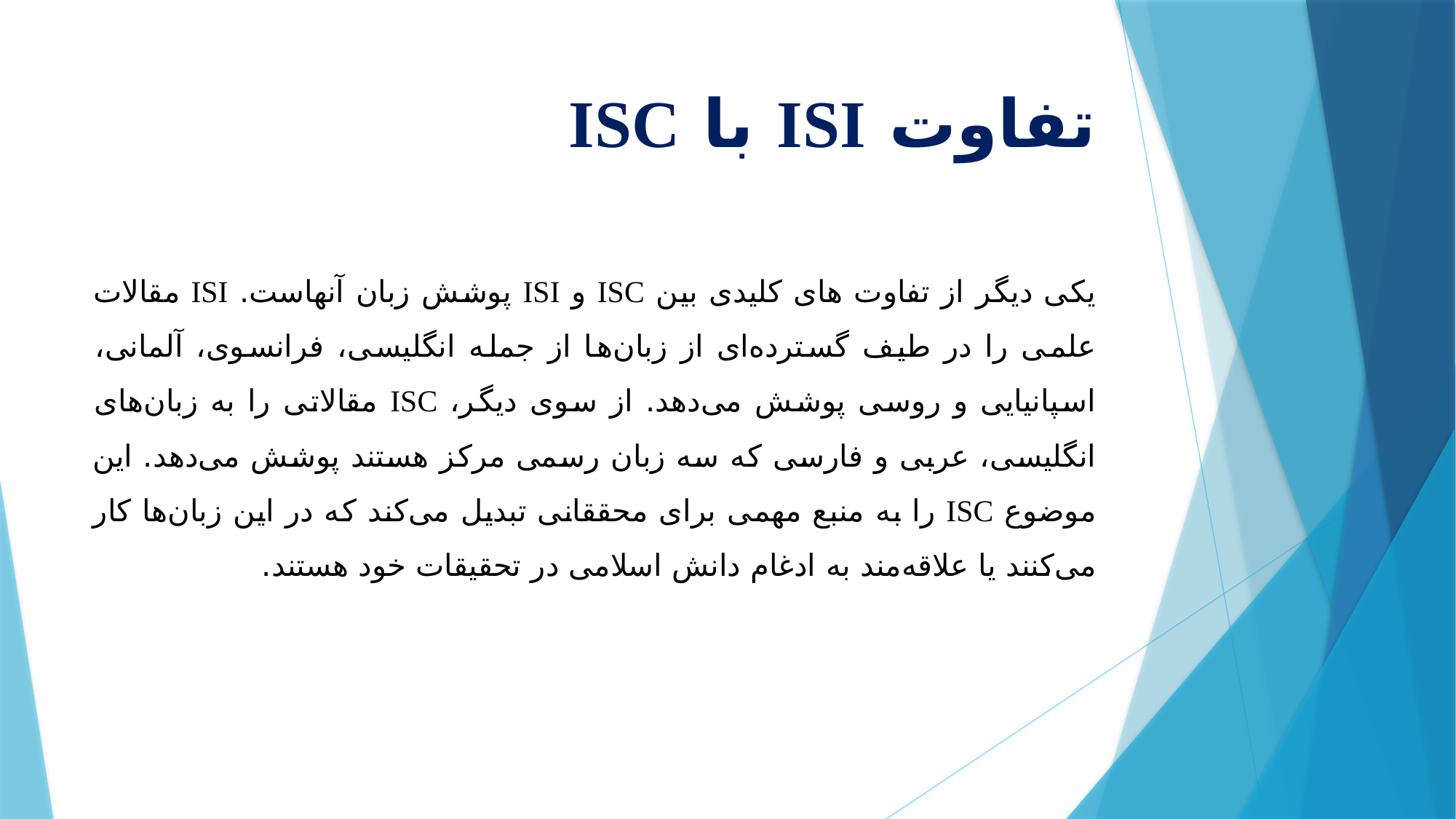

# تفاوت ISI با ISC

	یکی دیگر از تفاوت های کلیدی بین ISC و ISI پوشش زبان آنهاست. ISI مقالات علمی را در طیف گسترده‌ای از زبان‌‎ها از جمله انگلیسی، فرانسوی، آلمانی، اسپانیایی و روسی پوشش می‌دهد. از سوی دیگر، ISC مقالاتی را به زبان‌های انگلیسی، عربی و فارسی که سه زبان رسمی مرکز هستند پوشش می‌دهد. این موضوع ISC را به منبع مهمی برای محققانی تبدیل می‌کند که در این زبان‌ها کار می‌کنند یا علاقه‌مند به ادغام دانش اسلامی در تحقیقات خود هستند.